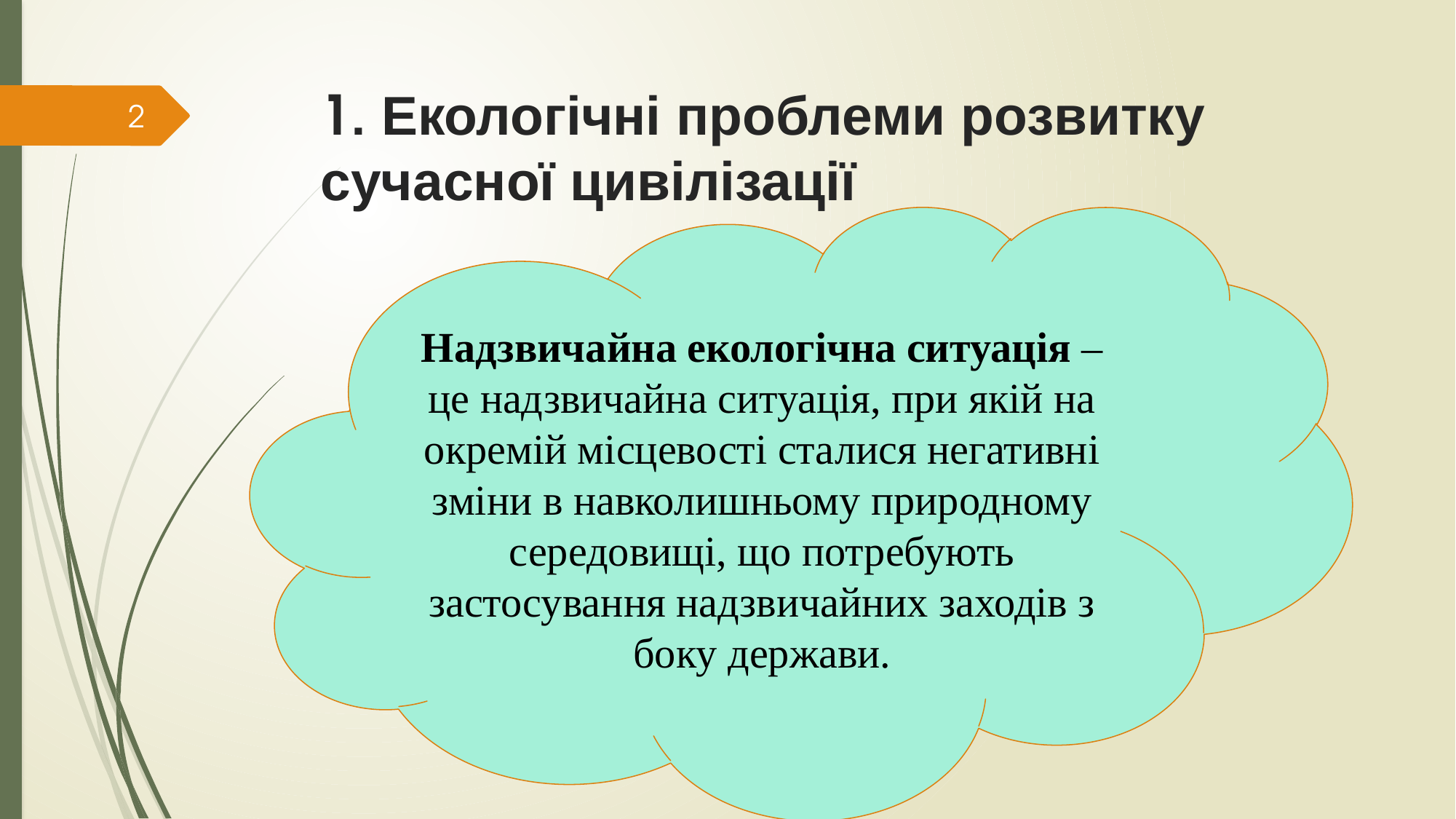

# 1. Екологічні проблеми розвитку сучасної цивілізації
2
Надзвичайна екологічна ситуація – це надзвичайна ситуація, при якій на окремій місцевості сталися негативні зміни в навколишньому природному середовищі, що потребують застосування надзвичайних заходів з боку держави.